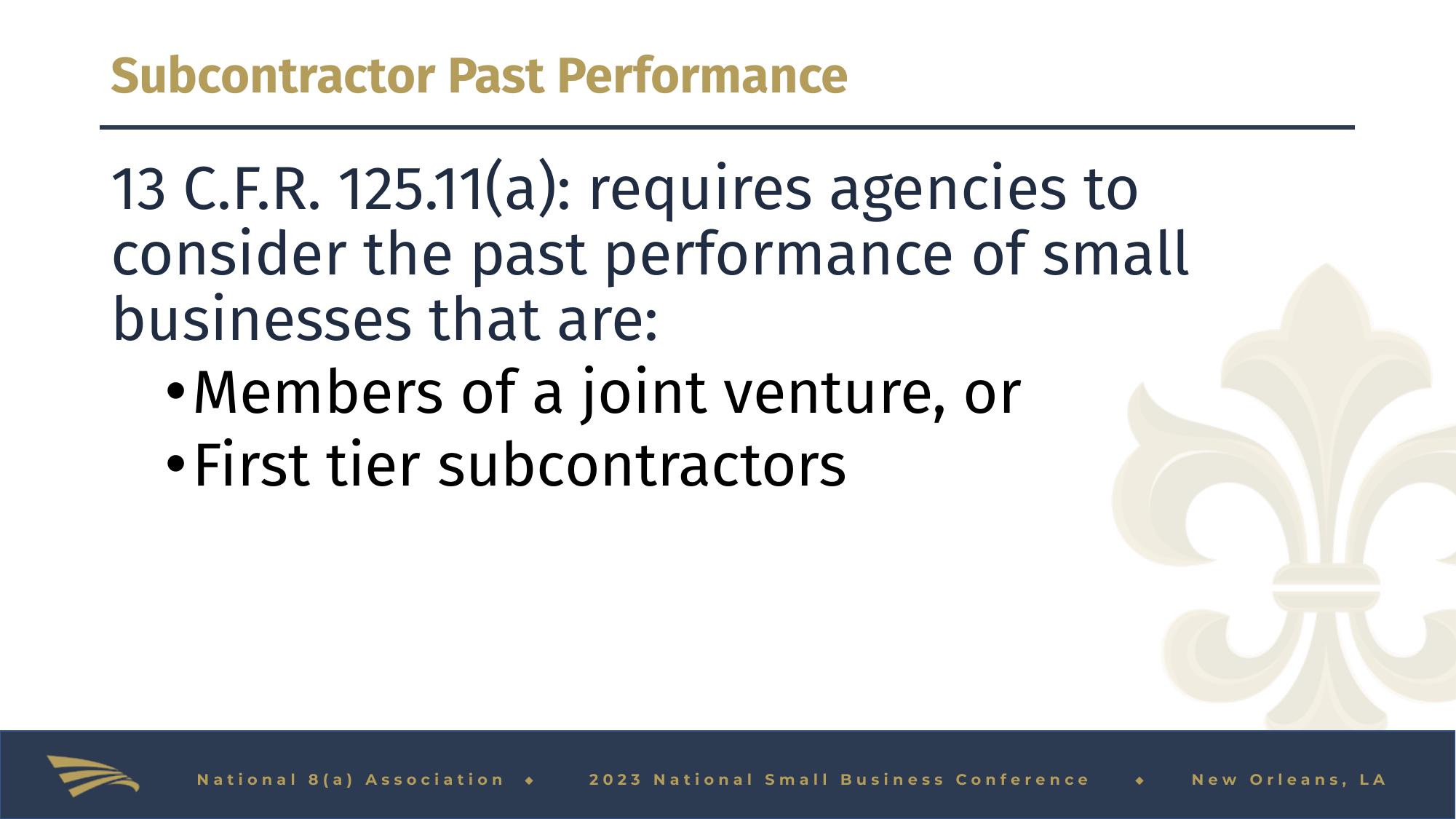

# Subcontractor Past Performance
13 C.F.R. 125.11(a): requires agencies to consider the past performance of small businesses that are:
Members of a joint venture, or
First tier subcontractors